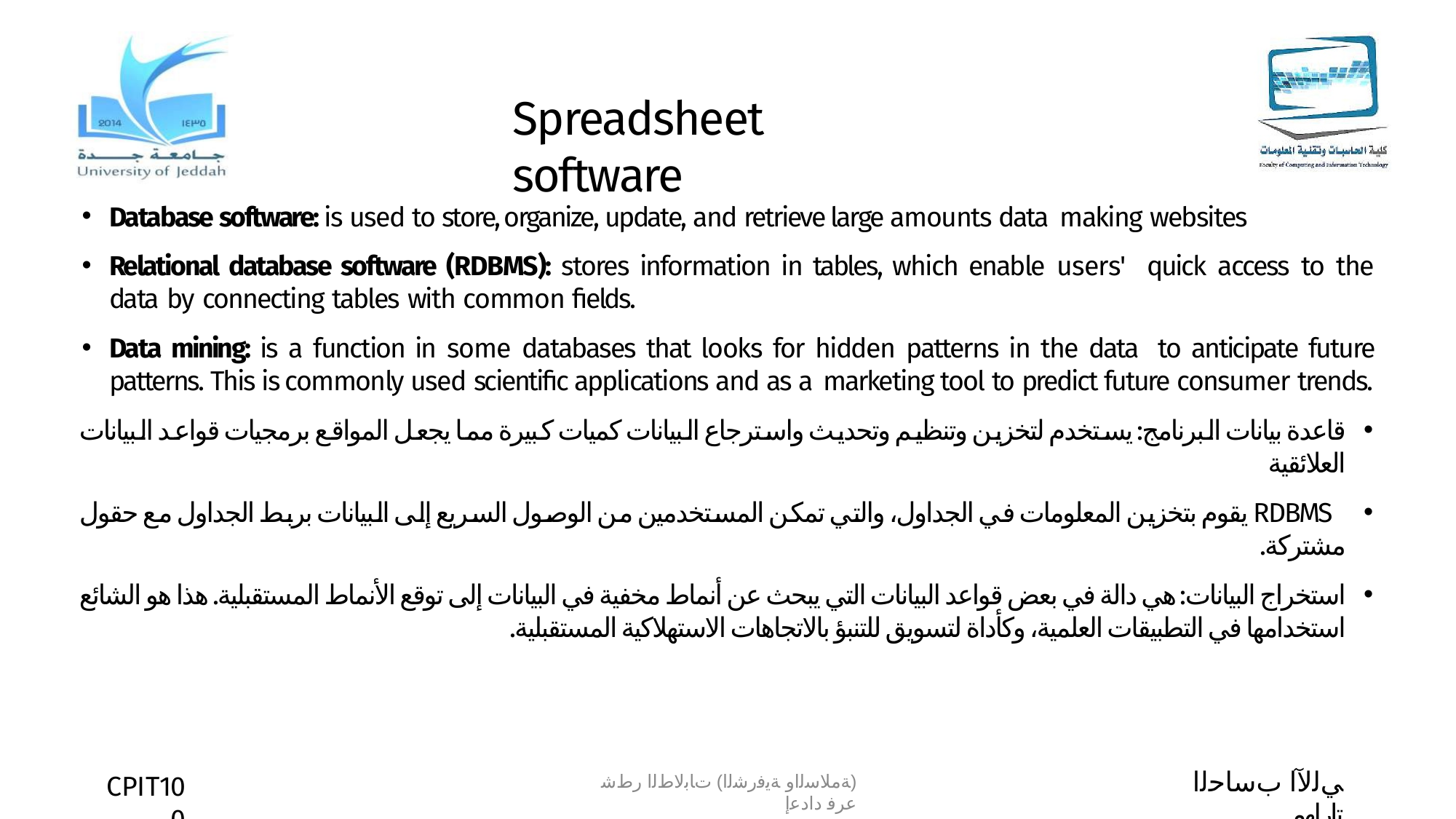

# Spreadsheet software
Database software: is used to store, organize, update, and retrieve large amounts data  making websites
Relational database software (RDBMS): stores information in tables, which enable users'  quick access to the data by connecting tables with common fields.
Data mining: is a function in some databases that looks for hidden patterns in the data  to anticipate future patterns. This is commonly used scientific applications and as a  marketing tool to predict future consumer trends.
قاعدة بيانات البرنامج: يستخدم لتخزين وتنظيم وتحديث واسترجاع البيانات كميات كبيرة مما يجعل المواقع برمجيات قواعد البيانات العلائقية
  RDBMS يقوم بتخزين المعلومات في الجداول، والتي تمكن المستخدمين من الوصول السريع إلى البيانات بربط الجداول مع حقول مشتركة.
استخراج البيانات: هي دالة في بعض قواعد البيانات التي يبحث عن أنماط مخفية في البيانات إلى توقع الأنماط المستقبلية. هذا هو الشائع استخدامها في التطبيقات العلمية، وكأداة لتسويق للتنبؤ بالاتجاهات الاستهلاكية المستقبلية.

ﻲﻟﻵا بﺳﺎﺣﻟا تارﺎﮭﻣ
CPIT100
(ﺔﻣﻼﺳﻟاو ﺔﯾﻓرﺷﻟا) تﺎﺑﻟﺎطﻟا رطﺷ عرﻓ دادﻋإ